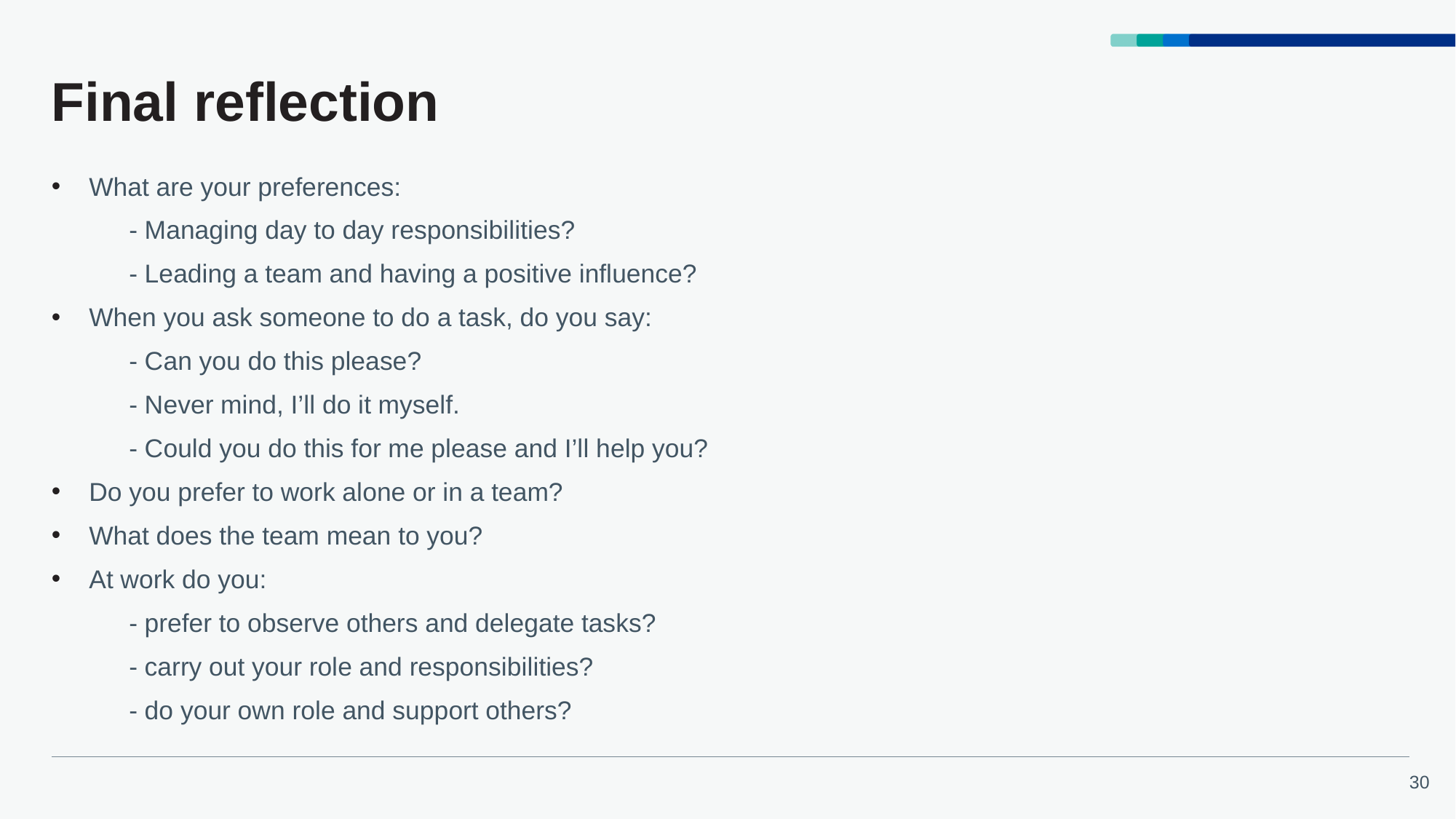

# Final reflection
What are your preferences:
	- Managing day to day responsibilities?
	- Leading a team and having a positive influence?
When you ask someone to do a task, do you say:
	- Can you do this please?
	- Never mind, I’ll do it myself.
	- Could you do this for me please and I’ll help you?
Do you prefer to work alone or in a team?
What does the team mean to you?
At work do you:
	- prefer to observe others and delegate tasks?
	- carry out your role and responsibilities?
	- do your own role and support others?